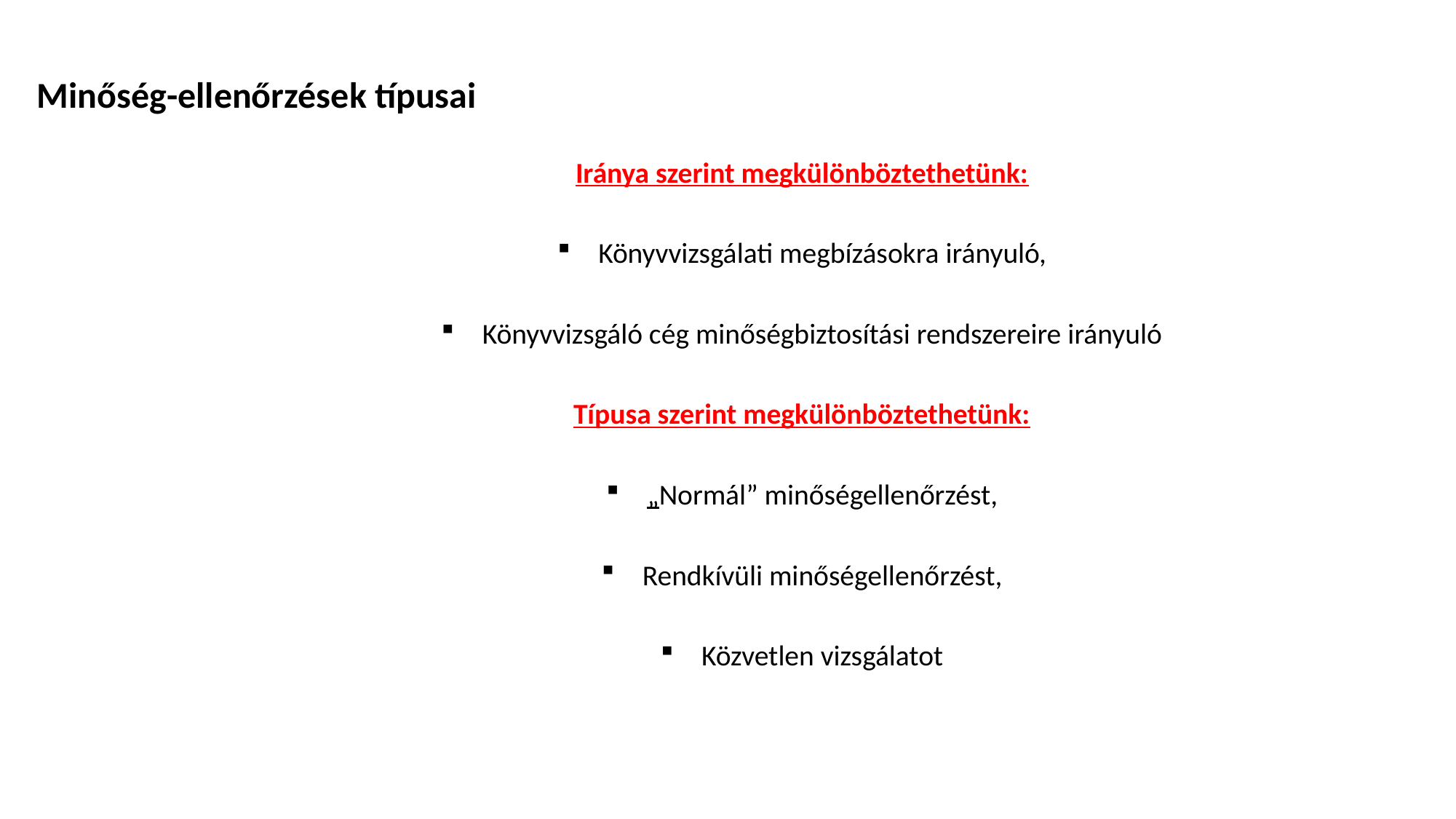

# Minőség-ellenőrzések típusai

Iránya szerint megkülönböztethetünk:

Könyvvizsgálati megbízásokra irányuló,

Könyvvizsgáló cég minőségbiztosítási rendszereire irányuló

Típusa szerint megkülönböztethetünk:

„Normál” minőségellenőrzést,

Rendkívüli minőségellenőrzést,

Közvetlen vizsgálatot